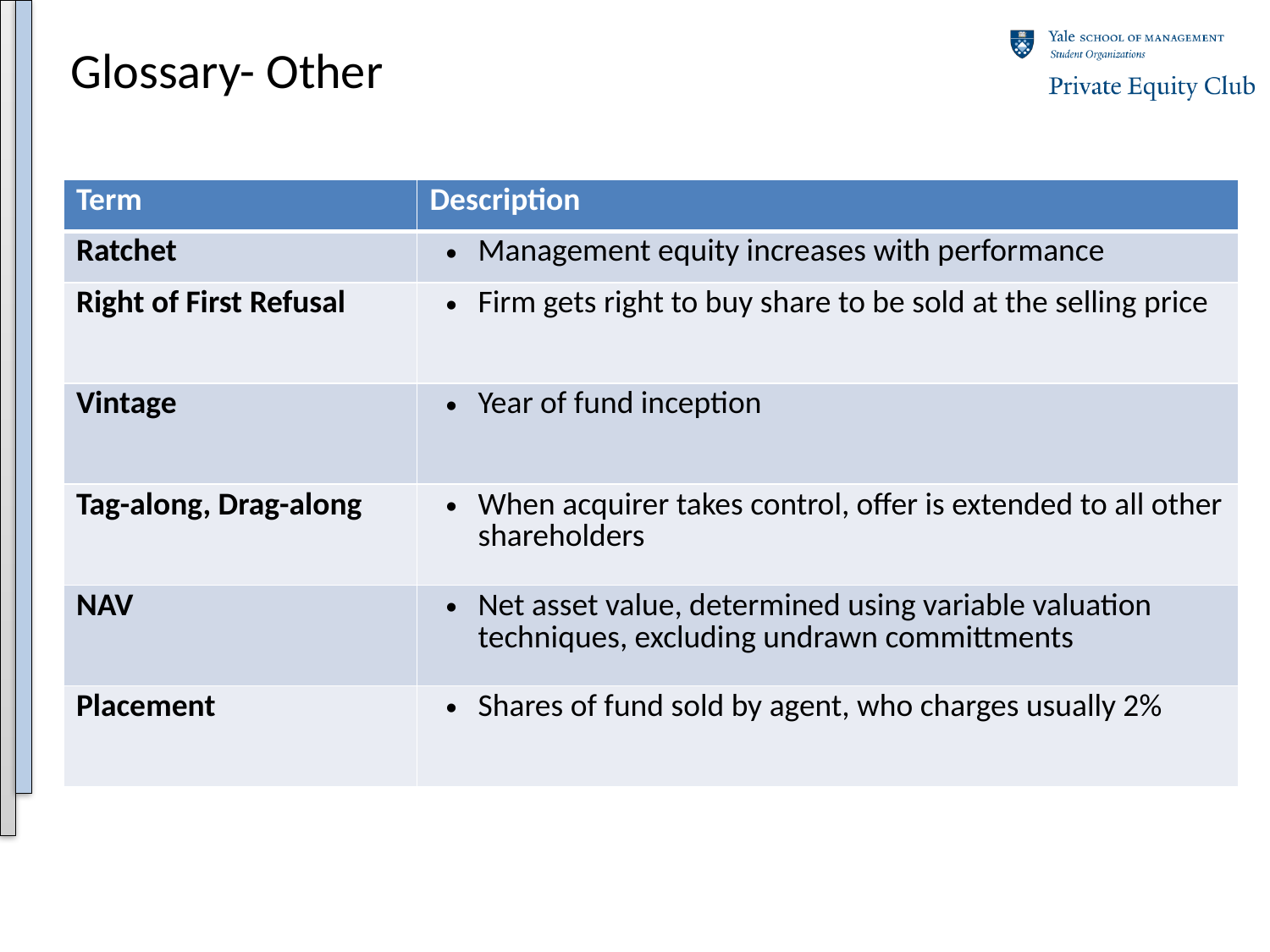

# Glossary- Other
| Term | Description |
| --- | --- |
| Ratchet | Management equity increases with performance |
| Right of First Refusal | Firm gets right to buy share to be sold at the selling price |
| Vintage | Year of fund inception |
| Tag-along, Drag-along | When acquirer takes control, offer is extended to all other shareholders |
| NAV | Net asset value, determined using variable valuation techniques, excluding undrawn committments |
| Placement | Shares of fund sold by agent, who charges usually 2% |